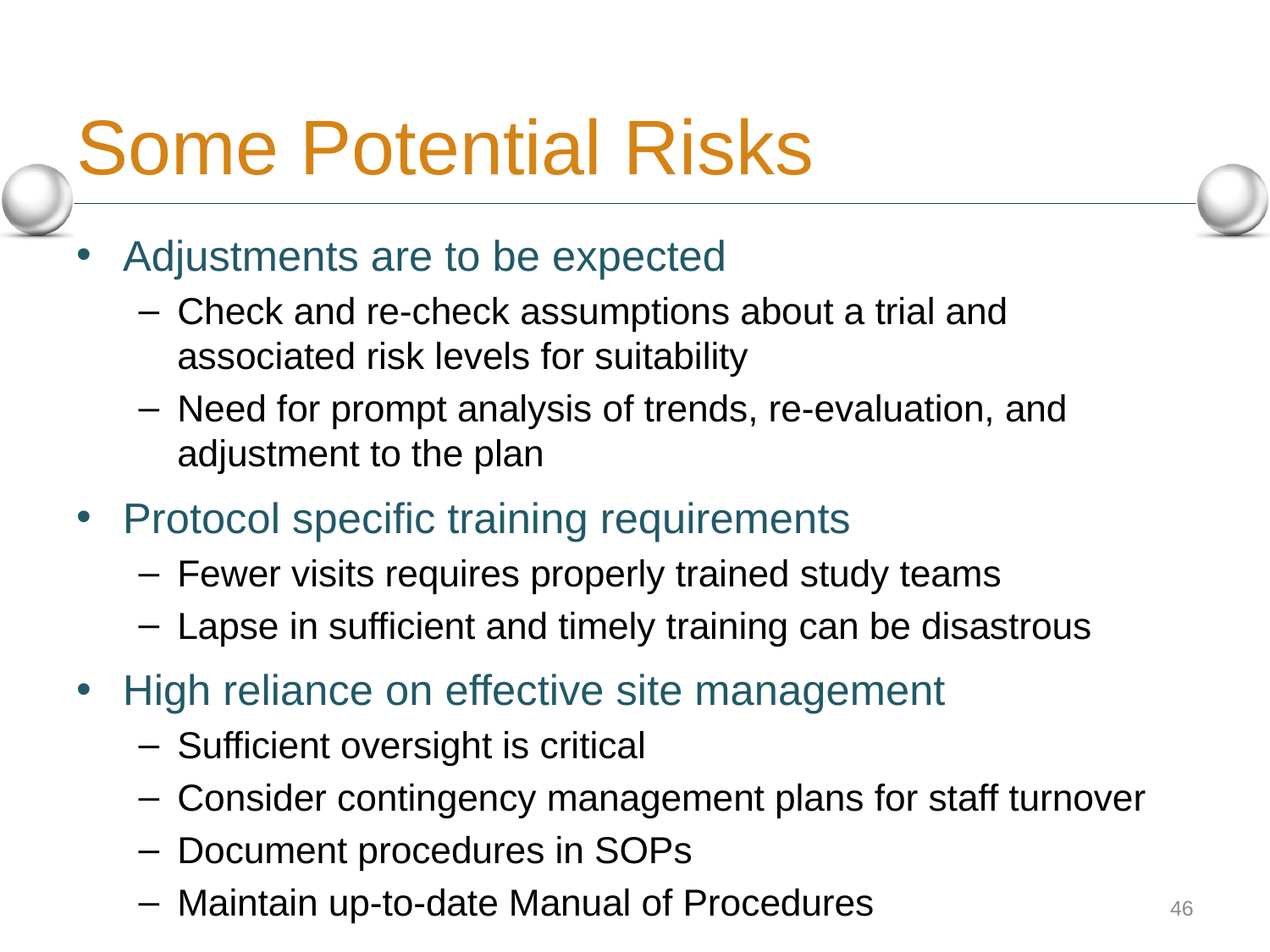

# Some Potential Risks
Adjustments are to be expected
Check and re-check assumptions about a trial and associated risk levels for suitability
Need for prompt analysis of trends, re-evaluation, and adjustment to the plan
Protocol specific training requirements
Fewer visits requires properly trained study teams
Lapse in sufficient and timely training can be disastrous
High reliance on effective site management
Sufficient oversight is critical
Consider contingency management plans for staff turnover
Document procedures in SOPs
Maintain up-to-date Manual of Procedures
46